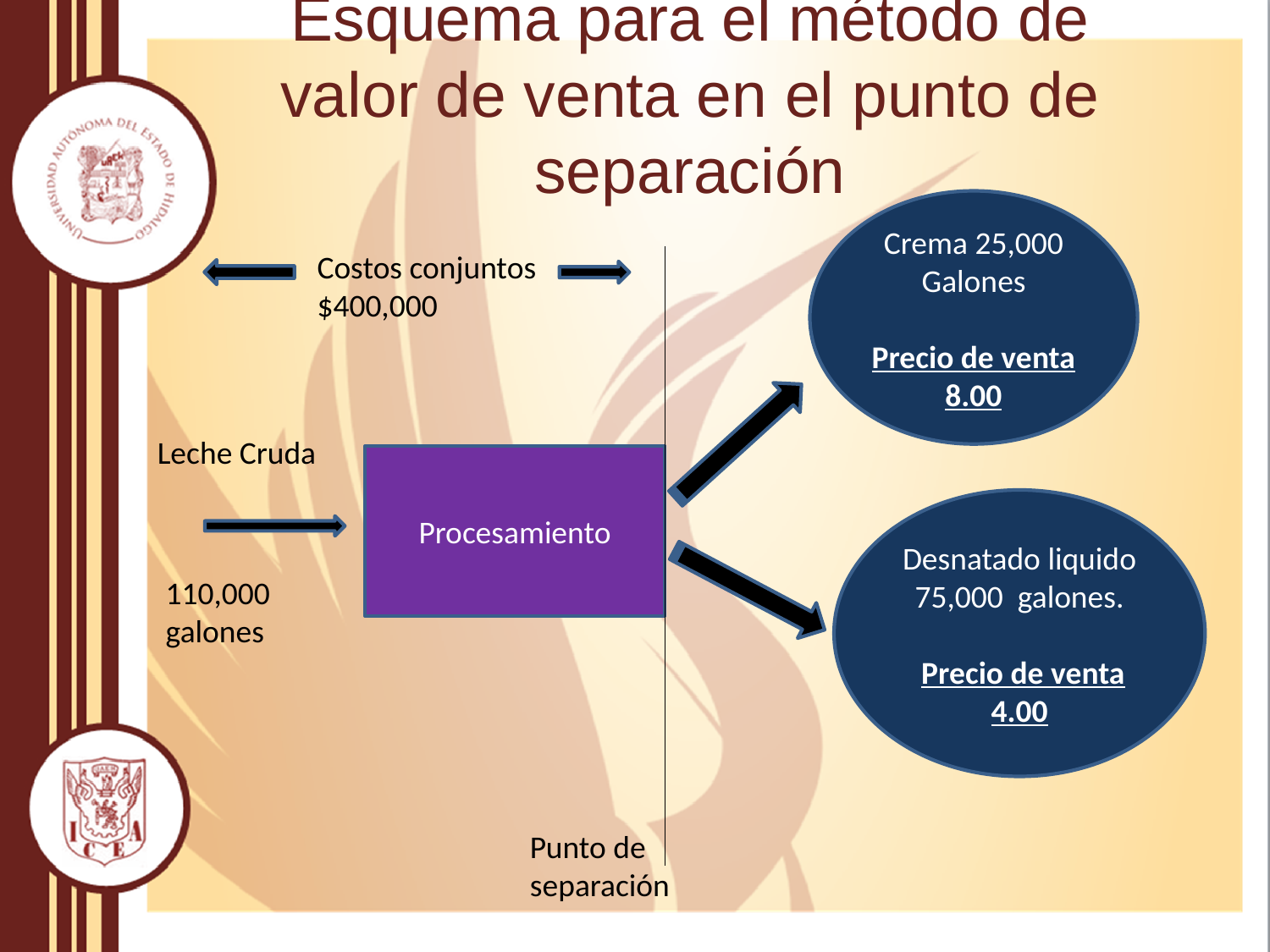

# Esquema para el método de valor de venta en el punto de separación
Crema 25,000 Galones

Precio de venta 8.00
Costos conjuntos $400,000

Leche Cruda
Procesamiento
Desnatado liquido 75,000  galones.

 Precio de venta 4.00

110,000 galones

Punto de separación